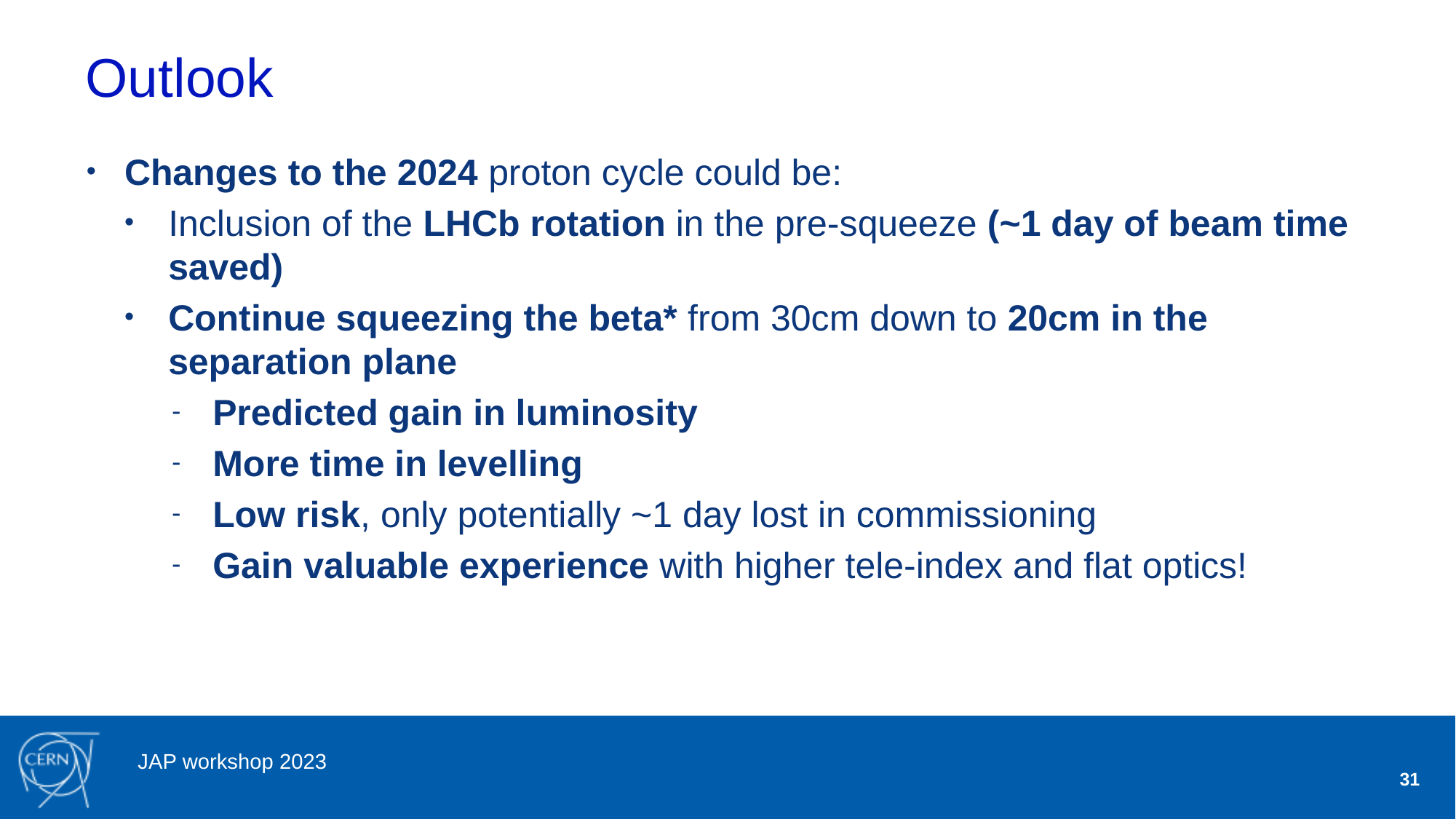

# Outlook
Changes to the 2024 proton cycle could be:
Inclusion of the LHCb rotation in the pre-squeeze (~1 day of beam time saved)
Continue squeezing the beta* from 30cm down to 20cm in the separation plane
Predicted gain in luminosity
More time in levelling
Low risk, only potentially ~1 day lost in commissioning
Gain valuable experience with higher tele-index and flat optics!